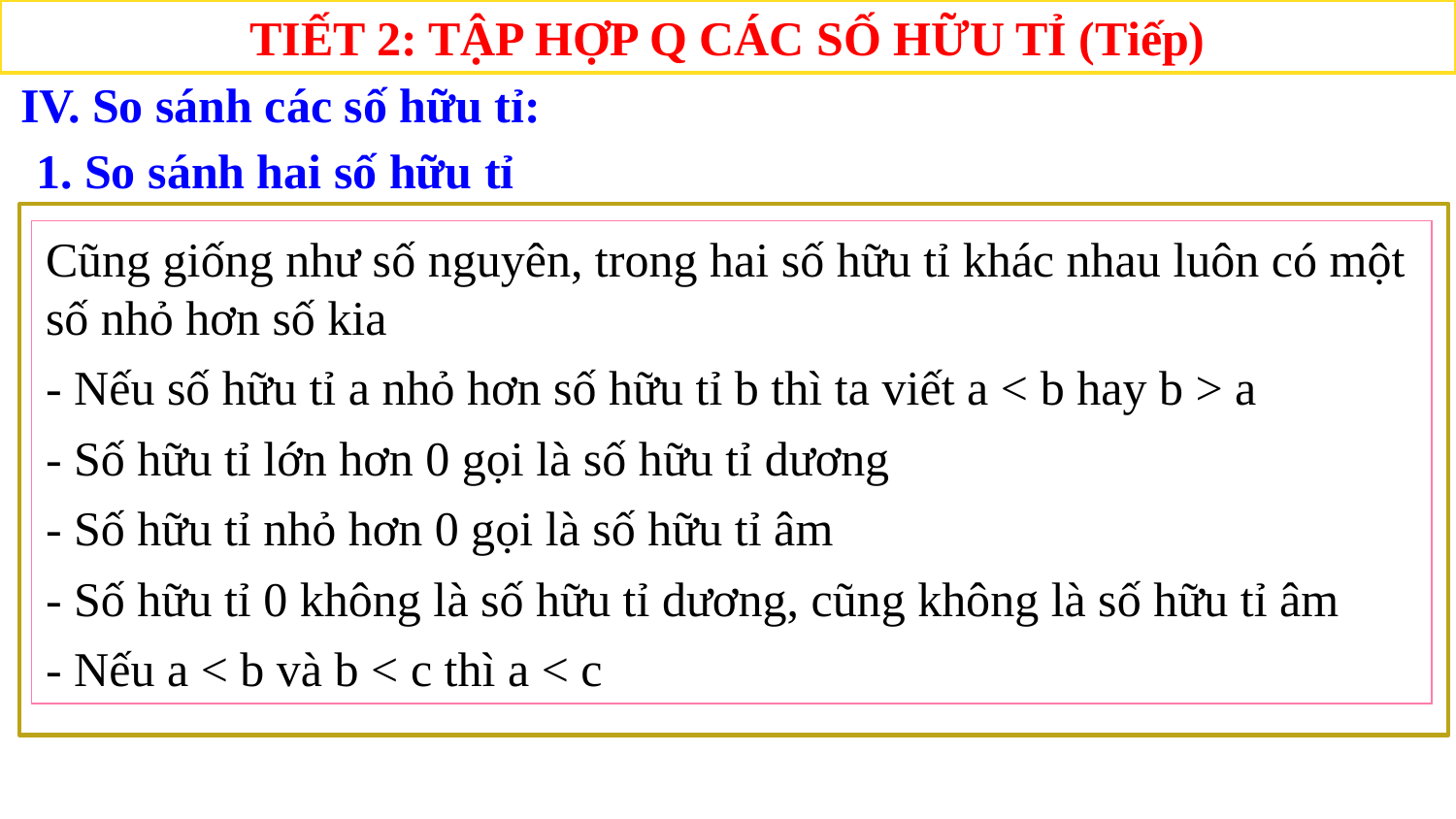

TIẾT 2: TẬP HỢP Q CÁC SỐ HỮU TỈ (Tiếp)
IV. So sánh các số hữu tỉ:
1. So sánh hai số hữu tỉ

Cũng giống như số nguyên, trong hai số hữu tỉ khác nhau luôn có một số nhỏ hơn số kia
- Nếu số hữu tỉ a nhỏ hơn số hữu tỉ b thì ta viết a < b hay b > a
- Số hữu tỉ lớn hơn 0 gọi là số hữu tỉ dương
- Số hữu tỉ nhỏ hơn 0 gọi là số hữu tỉ âm
- Số hữu tỉ 0 không là số hữu tỉ dương, cũng không là số hữu tỉ âm
- Nếu a < b và b < c thì a < c